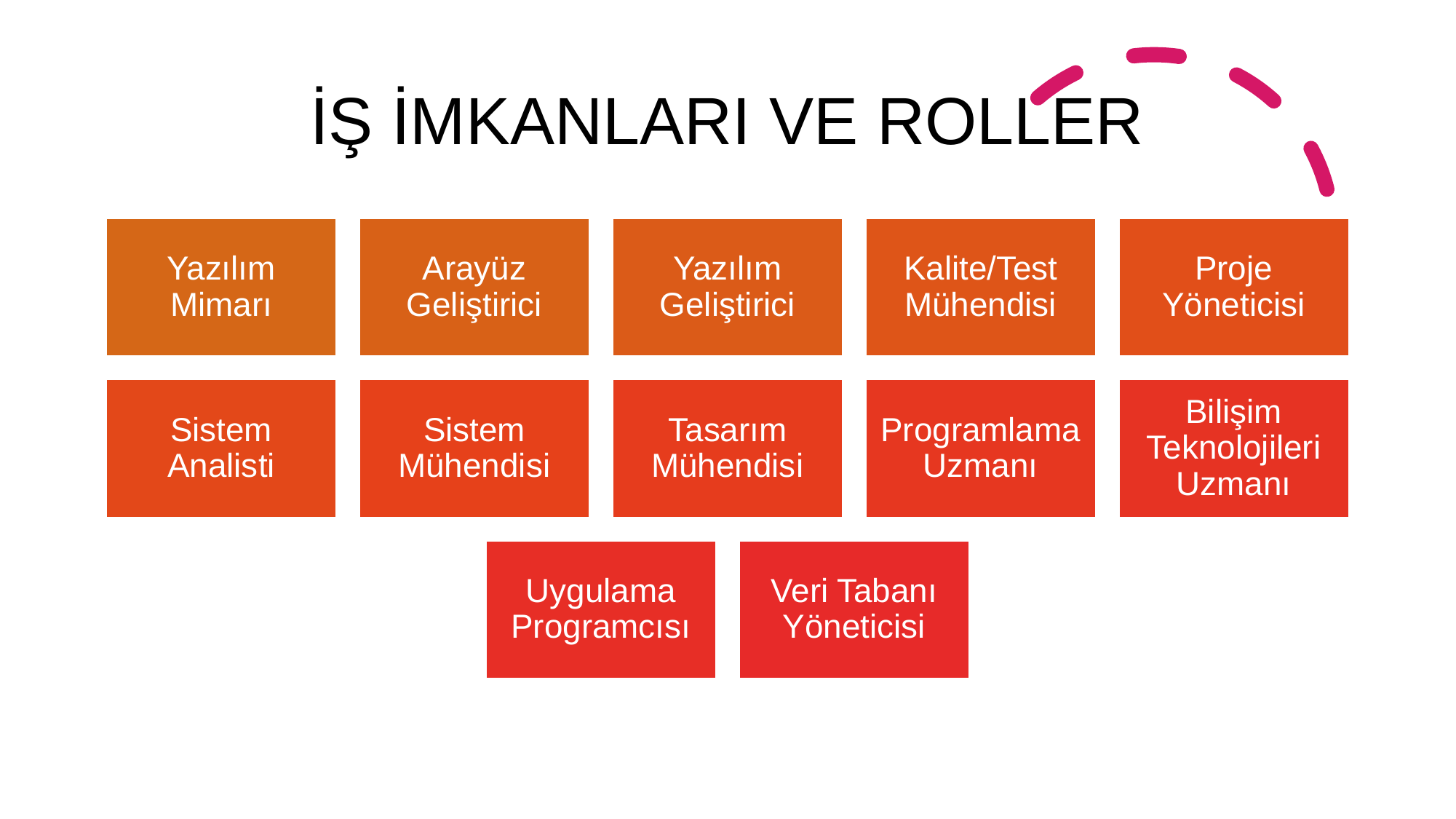

# İŞ İMKANLARI VE ROLLER

Yazılım Mimarı
Arayüz Geliştirici
Yazılım Geliştirici
Kalite/Test Mühendisi
Proje Yöneticisi
Sistem Analisti
Sistem Mühendisi
Tasarım Mühendisi
Programlama Uzmanı
Bilişim Teknolojileri Uzmanı
Uygulama Programcısı
Veri Tabanı Yöneticisi